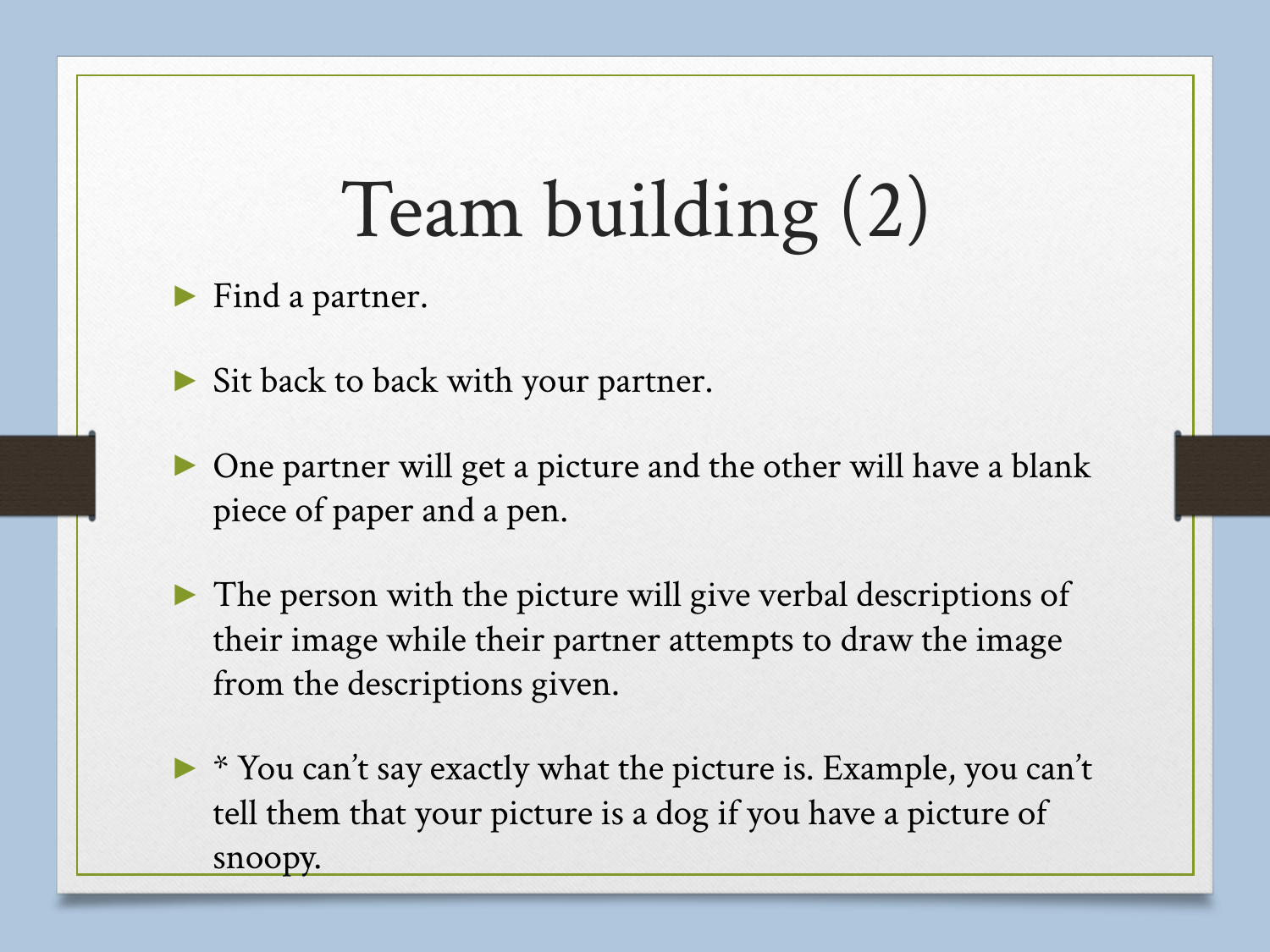

# Team building (2)
Find a partner.
Sit back to back with your partner.
One partner will get a picture and the other will have a blank piece of paper and a pen.
The person with the picture will give verbal descriptions of their image while their partner attempts to draw the image from the descriptions given.
* You can’t say exactly what the picture is. Example, you can’t tell them that your picture is a dog if you have a picture of snoopy.